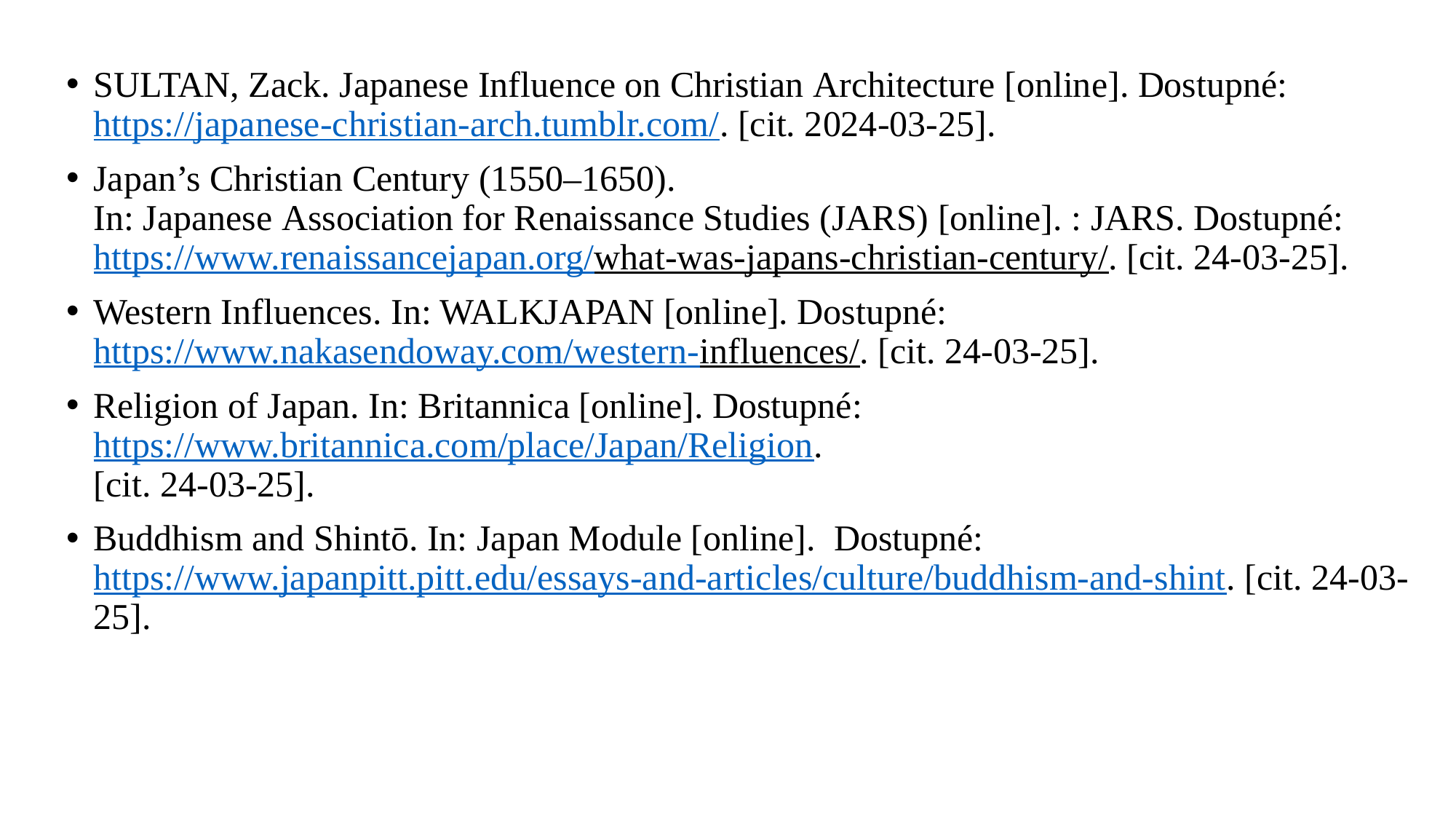

SULTAN, Zack. Japanese Influence on Christian Architecture [online]. Dostupné: https://japanese-christian-arch.tumblr.com/. [cit. 2024-03-25].
Japan’s Christian Century (1550–1650). In: Japanese Association for Renaissance Studies (JARS) [online]. : JARS. Dostupné: https://www.renaissancejapan.org/what-was-japans-christian-century/. [cit. 24-03-25].
Western Influences. In: WALKJAPAN [online]. Dostupné: https://www.nakasendoway.com/western-influences/. [cit. 24-03-25].
Religion of Japan. In: Britannica [online]. Dostupné: https://www.britannica.com/place/Japan/Religion.
[cit. 24-03-25].
Buddhism and Shintō. In: Japan Module [online].  Dostupné: https://www.japanpitt.pitt.edu/essays-and-articles/culture/buddhism-and-shint. [cit. 24-03-25].